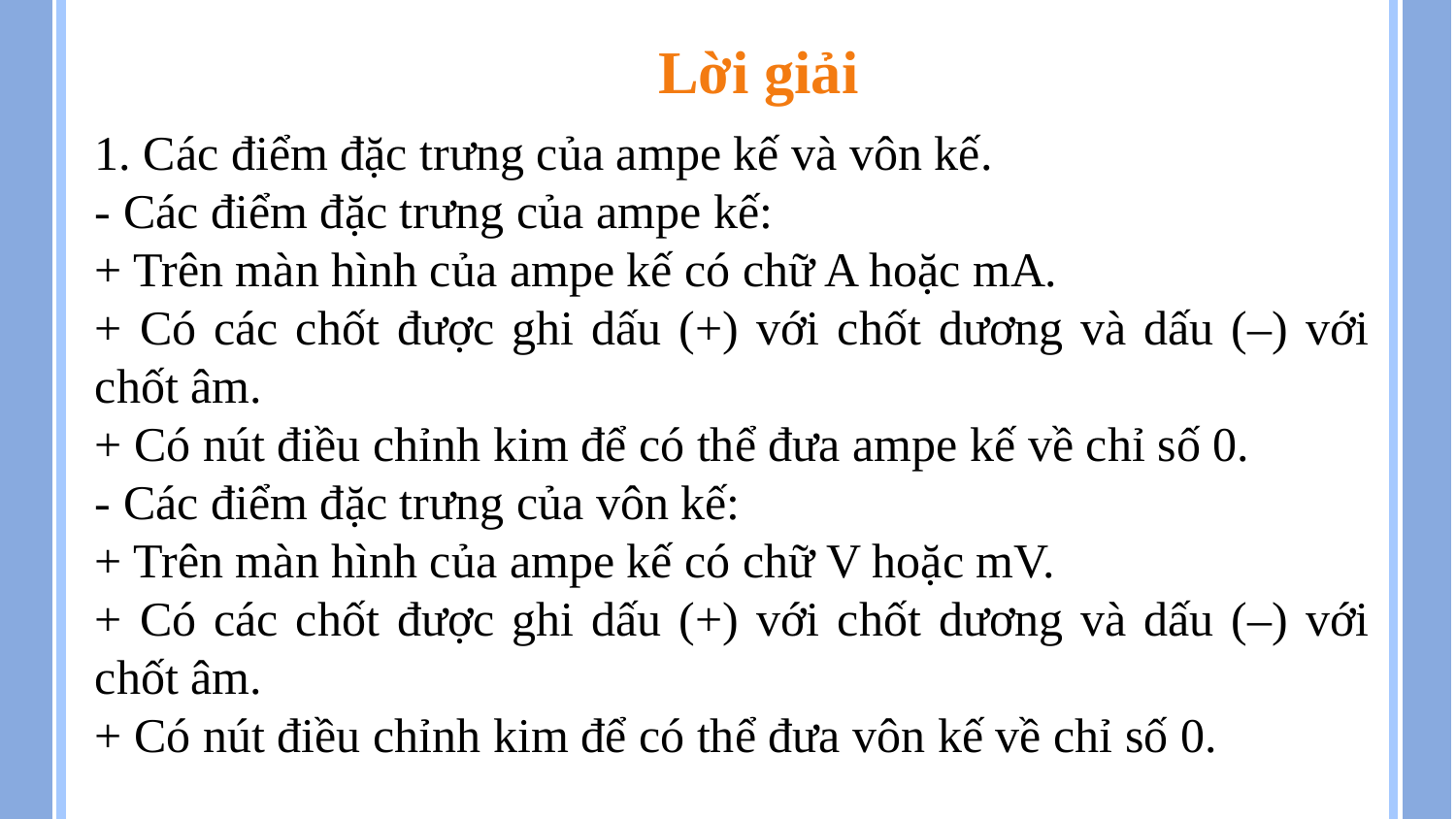

Lời giải
1. Các điểm đặc trưng của ampe kế và vôn kế.
- Các điểm đặc trưng của ampe kế:
+ Trên màn hình của ampe kế có chữ A hoặc mA.
+ Có các chốt được ghi dấu (+) với chốt dương và dấu (–) với chốt âm.
+ Có nút điều chỉnh kim để có thể đưa ampe kế về chỉ số 0.
- Các điểm đặc trưng của vôn kế:
+ Trên màn hình của ampe kế có chữ V hoặc mV.
+ Có các chốt được ghi dấu (+) với chốt dương và dấu (–) với chốt âm.
+ Có nút điều chỉnh kim để có thể đưa vôn kế về chỉ số 0.